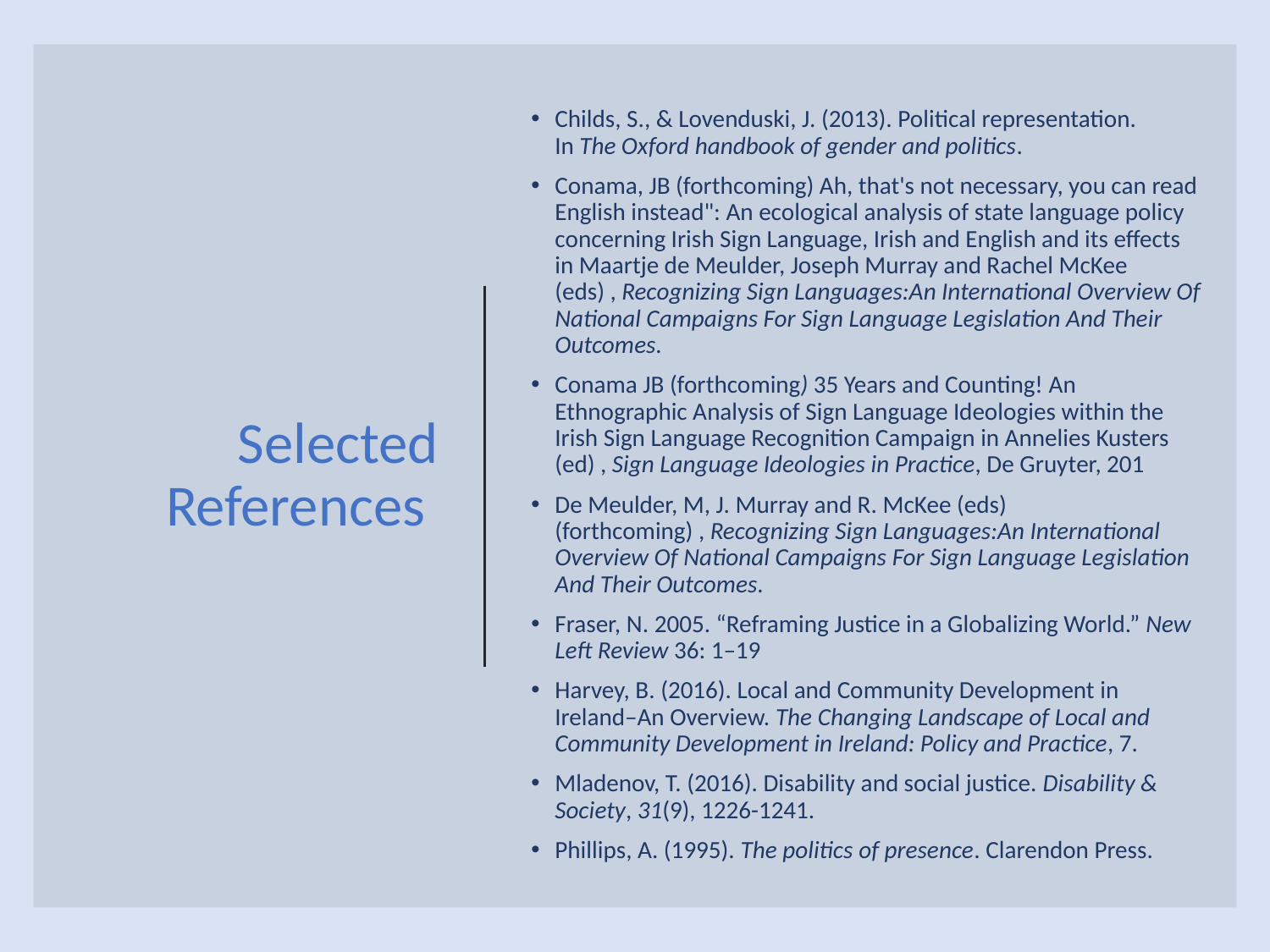

Childs, S., & Lovenduski, J. (2013). Political representation. In The Oxford handbook of gender and politics.
Conama, JB (forthcoming) Ah, that's not necessary, you can read English instead": An ecological analysis of state language policy concerning Irish Sign Language, Irish and English and its effects in Maartje de Meulder, Joseph Murray and Rachel McKee (eds) , Recognizing Sign Languages: An International Overview Of National Campaigns For Sign Language Legislation And Their Outcomes.
Conama JB (forthcoming) 35 Years and Counting! An Ethnographic Analysis of Sign Language Ideologies within the Irish Sign Language Recognition Campaign in Annelies Kusters (ed) , Sign Language Ideologies in Practice, De Gruyter, 201
De Meulder, M, J. Murray and R. McKee (eds) (forthcoming) , Recognizing Sign Languages: An International Overview Of National Campaigns For Sign Language Legislation And Their Outcomes.
Fraser, N. 2005. “Reframing Justice in a Globalizing World.” New Left Review 36: 1–19
Harvey, B. (2016). Local and Community Development in Ireland–An Overview. The Changing Landscape of Local and Community Development in Ireland: Policy and Practice, 7.
Mladenov, T. (2016). Disability and social justice. Disability & Society, 31(9), 1226-1241.
Phillips, A. (1995). The politics of presence. Clarendon Press.
# Selected References